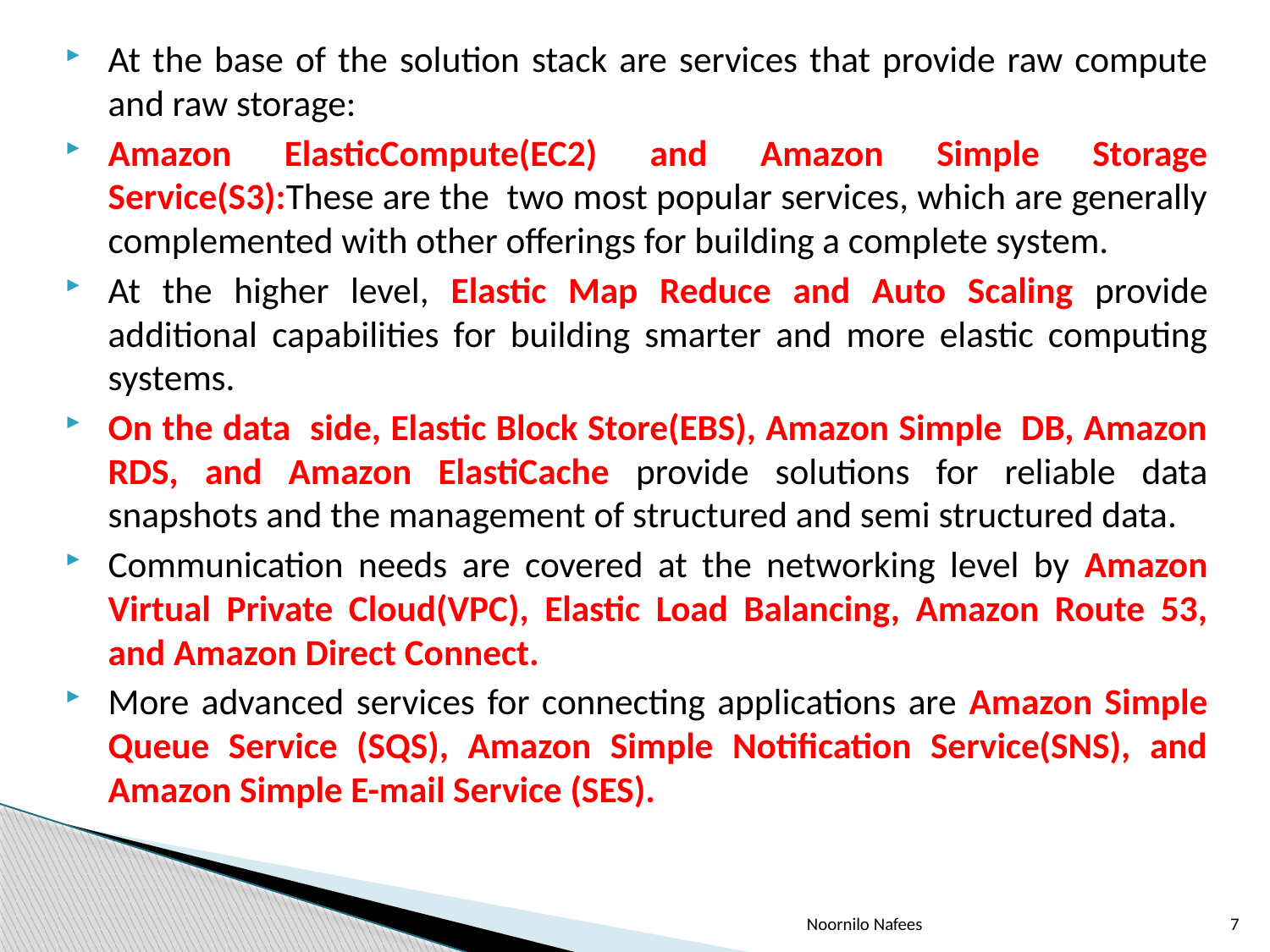

At the base of the solution stack are services that provide raw compute and raw storage:
Amazon ElasticCompute(EC2) and Amazon Simple Storage Service(S3):These are the  two most popular services, which are generally complemented with other offerings for building a complete system.
At the higher level, Elastic Map Reduce and Auto Scaling provide additional capabilities for building smarter and more elastic computing systems.
On the data  side, Elastic Block Store(EBS), Amazon Simple  DB, Amazon RDS, and Amazon ElastiCache provide solutions for reliable data snapshots and the management of structured and semi structured data.
Communication needs are covered at the networking level by Amazon Virtual Private Cloud(VPC), Elastic Load Balancing, Amazon Route 53, and Amazon Direct Connect.
More advanced services for connecting applications are Amazon Simple Queue Service (SQS), Amazon Simple Notification Service(SNS), and Amazon Simple E-mail Service (SES).
Noornilo Nafees
7